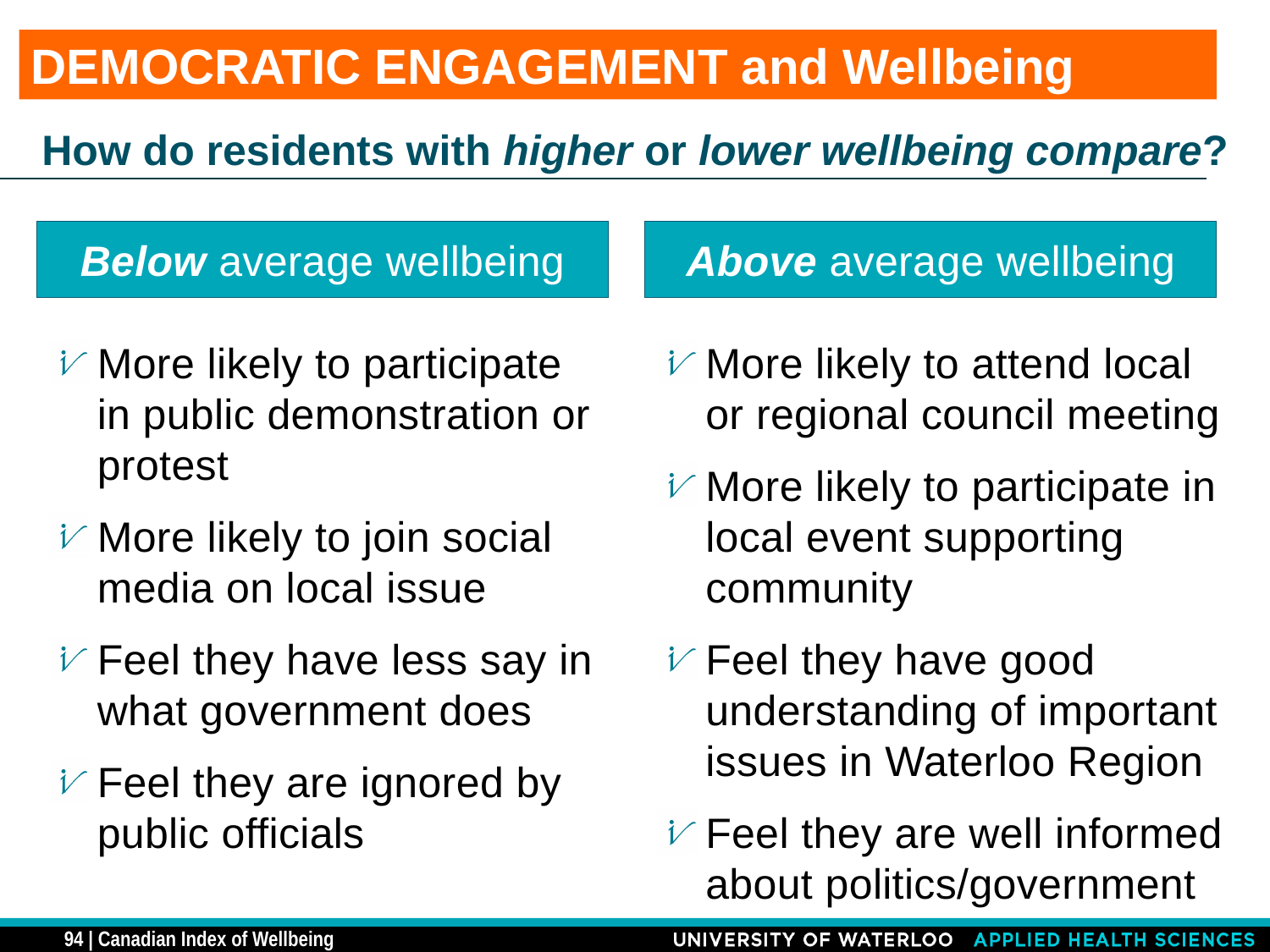

DEMOCRATIC ENGAGEMENT and Wellbeing
# How do residents with higher or lower wellbeing compare?
Below average wellbeing
Above average wellbeing
More likely to participate in public demonstration or protest
More likely to join social media on local issue
Feel they have less say in what government does
Feel they are ignored by public officials
More likely to attend local or regional council meeting
More likely to participate in local event supporting community
Feel they have good understanding of important issues in Waterloo Region
Feel they are well informed about politics/government